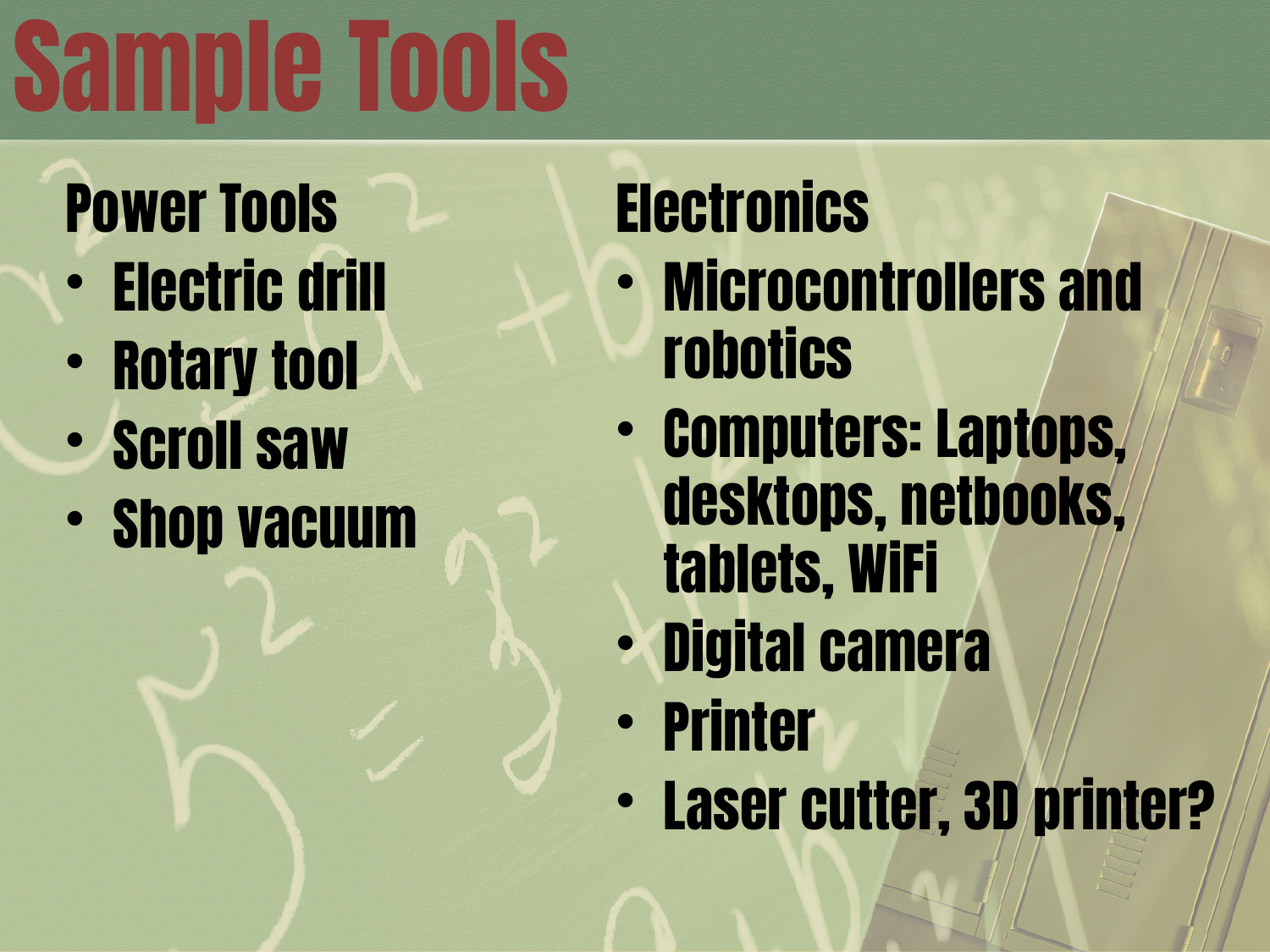

# Sample Tools
Power Tools
Electric drill
Rotary tool
Scroll saw
Shop vacuum

Electronics
Microcontrollers and robotics
Computers: Laptops, desktops, netbooks, tablets, WiFi
Digital camera
Printer
Laser cutter, 3D printer?